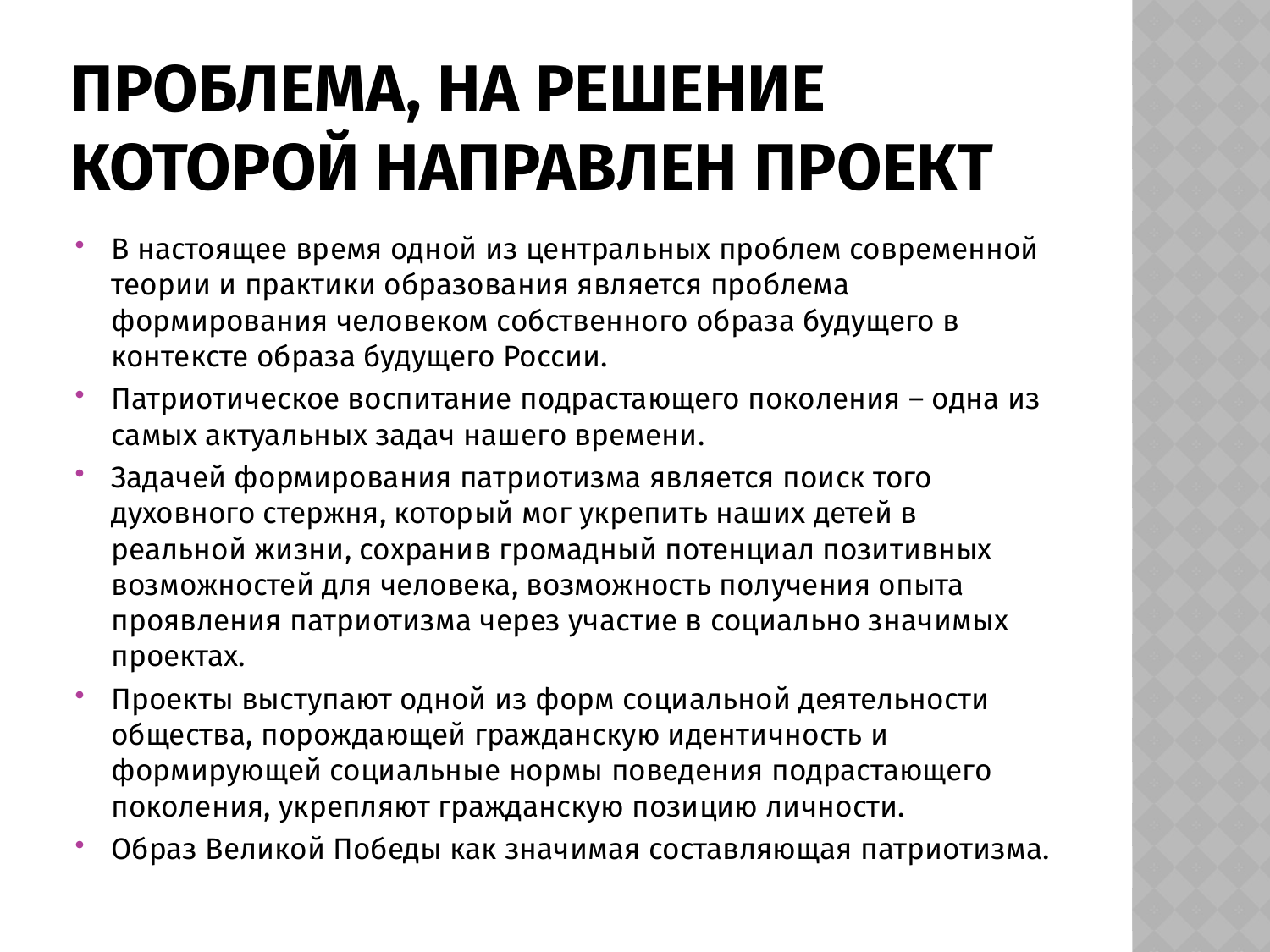

# Проблема, на решение которой направлен проект
В настоящее время одной из центральных проблем современной теории и практики образования является проблема формирования человеком собственного образа будущего в контексте образа будущего России.
Патриотическое воспитание подрастающего поколения – одна из самых актуальных задач нашего времени.
Задачей формирования патриотизма является поиск того духовного стержня, который мог укрепить наших детей в реальной жизни, сохранив громадный потенциал позитивных возможностей для человека, возможность получения опыта проявления патриотизма через участие в социально значимых проектах.
Проекты выступают одной из форм социальной деятельности общества, порождающей гражданскую идентичность и формирующей социальные нормы поведения подрастающего поколения, укрепляют гражданскую позицию личности.
Образ Великой Победы как значимая составляющая патриотизма.